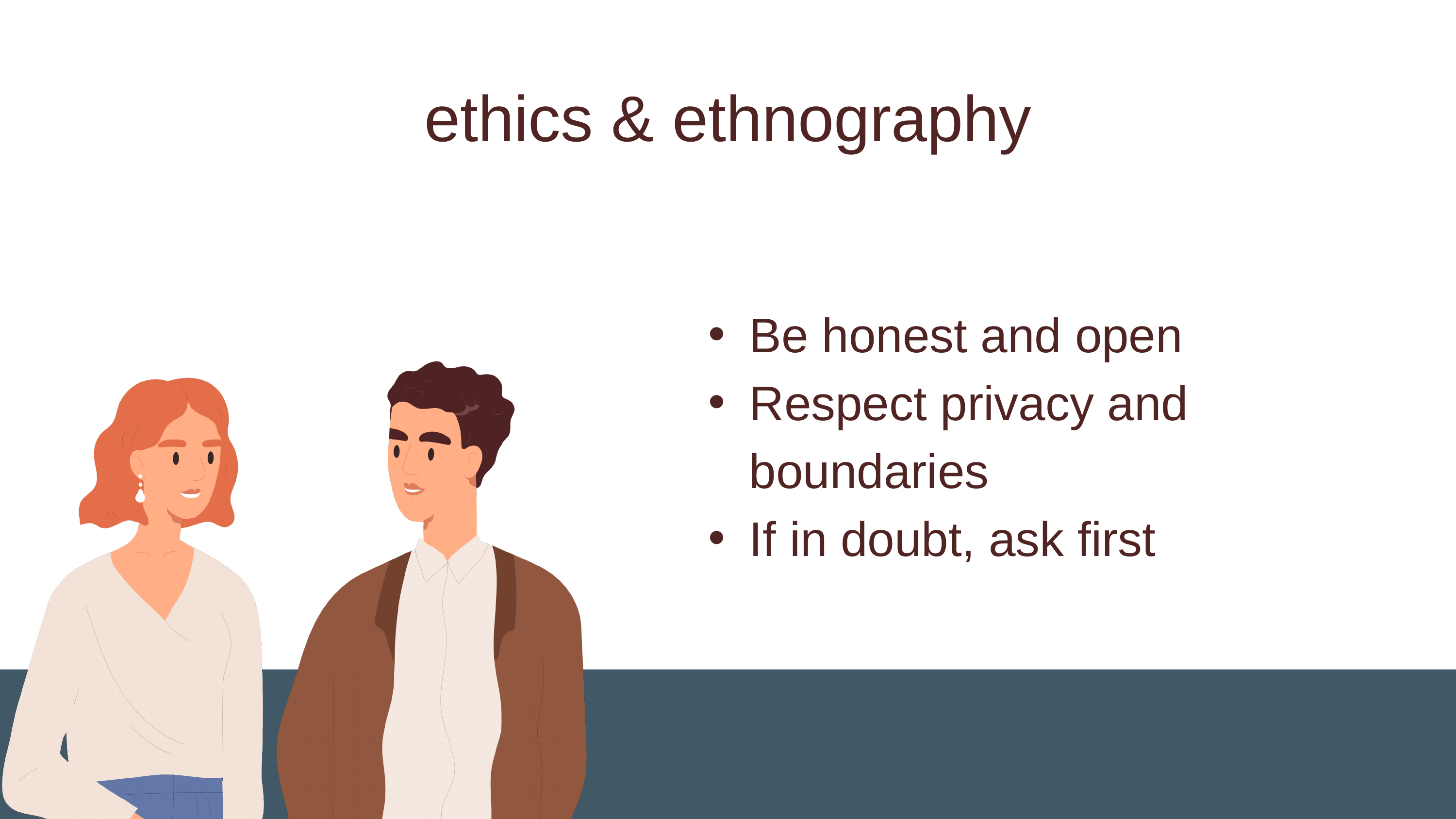

ethics & ethnography
Be honest and open
Respect privacy and boundaries
If in doubt, ask first